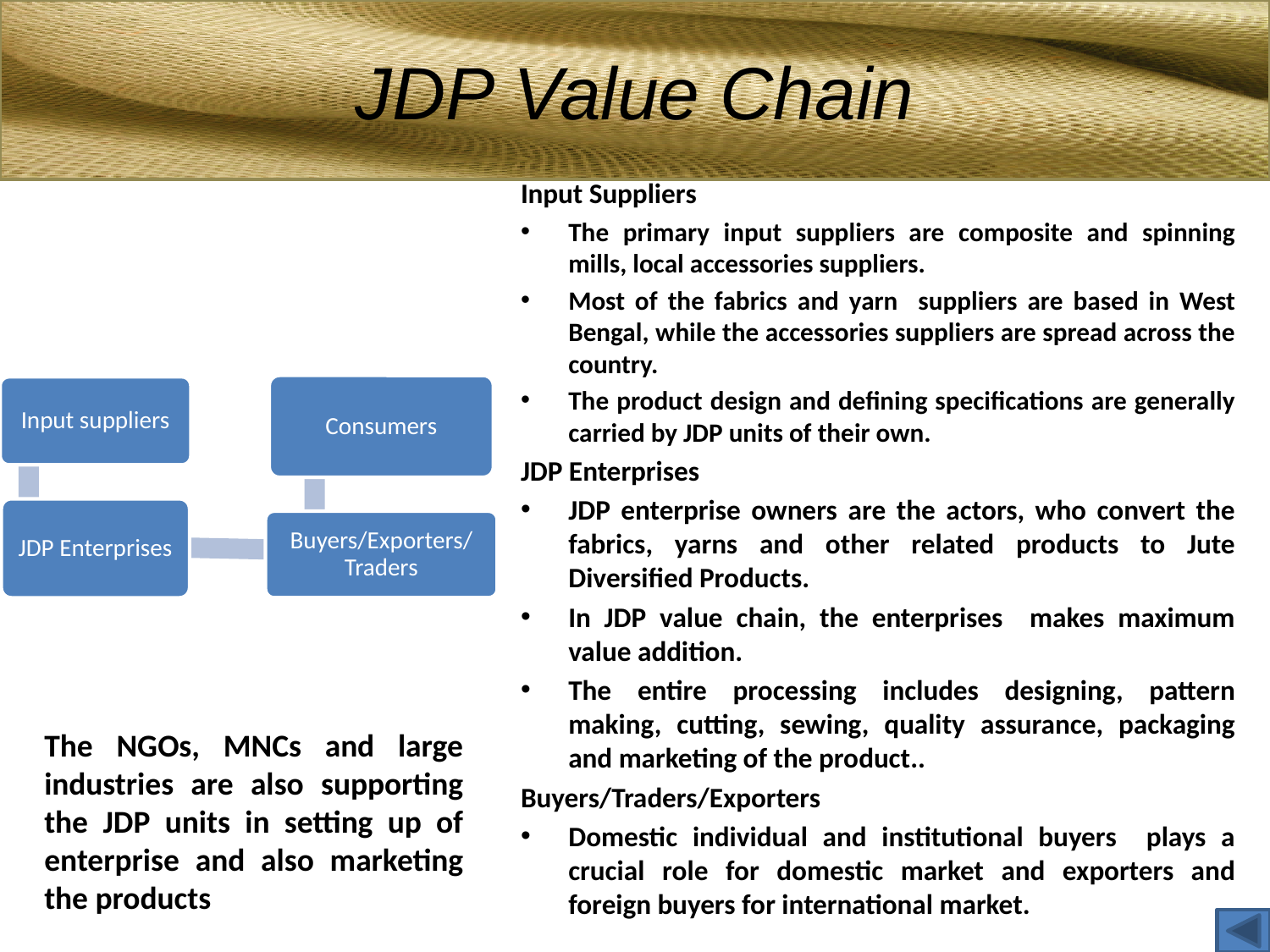

# JDP Value Chain
Input Suppliers
The primary input suppliers are composite and spinning mills, local accessories suppliers.
Most of the fabrics and yarn  suppliers are based in West Bengal, while the accessories suppliers are spread across the country.
The product design and defining specifications are generally carried by JDP units of their own.
JDP Enterprises
JDP enterprise owners are the actors, who convert the fabrics, yarns and other related products to Jute Diversified Products.
In JDP value chain, the enterprises  makes maximum value addition.
The entire processing includes designing, pattern making, cutting, sewing, quality assurance, packaging and marketing of the product..
Buyers/Traders/Exporters
Domestic individual and institutional buyers  plays a crucial role for domestic market and exporters and foreign buyers for international market.

Input suppliers
JDP Enterprises
Buyers/Exporters/Traders
Consumers
The NGOs, MNCs and large industries are also supporting the JDP units in setting up of enterprise and also marketing the products